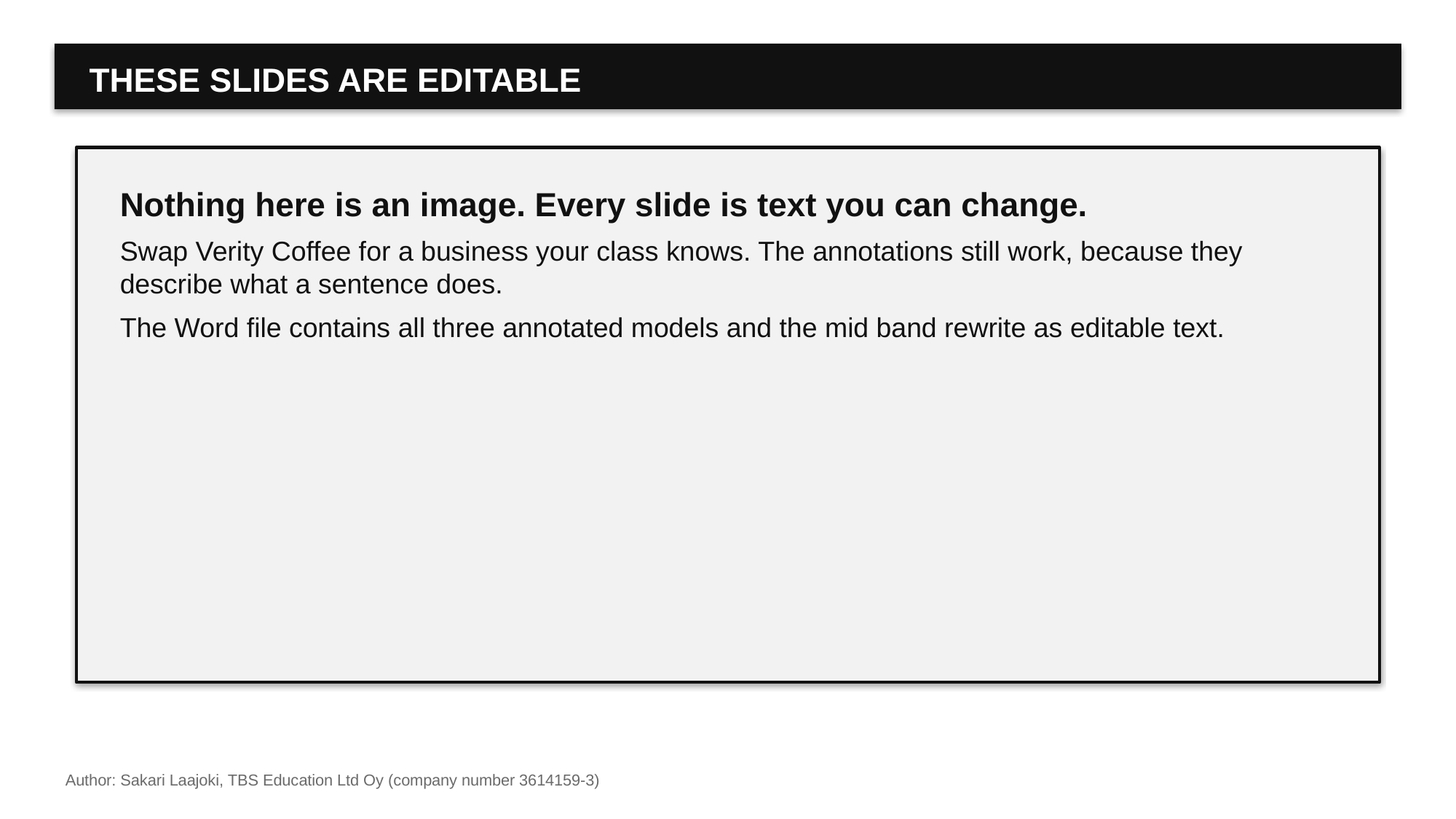

THESE SLIDES ARE EDITABLE

Nothing here is an image. Every slide is text you can change.
Swap Verity Coffee for a business your class knows. The annotations still work, because they describe what a sentence does.
The Word file contains all three annotated models and the mid band rewrite as editable text.
Author: Sakari Laajoki, TBS Education Ltd Oy (company number 3614159-3)